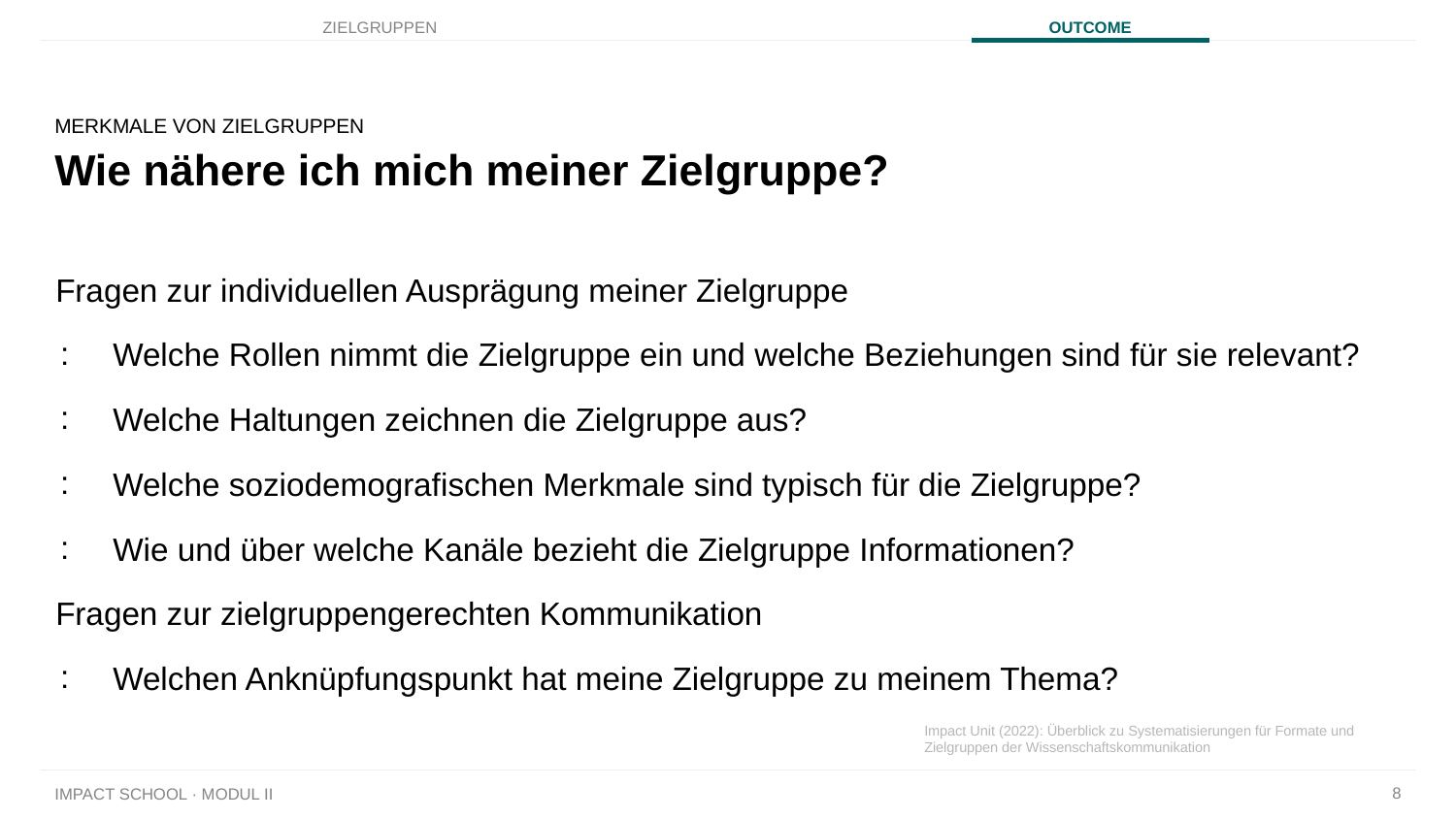

MERKMALE VON ZIELGRUPPEN
# Wie nähere ich mich meiner Zielgruppe?
Fragen zur individuellen Ausprägung meiner Zielgruppe
Welche Rollen nimmt die Zielgruppe ein und welche Beziehungen sind für sie relevant?
Welche Haltungen zeichnen die Zielgruppe aus?
Welche soziodemografischen Merkmale sind typisch für die Zielgruppe?
Wie und über welche Kanäle bezieht die Zielgruppe Informationen?
Fragen zur zielgruppengerechten Kommunikation
Welchen Anknüpfungspunkt hat meine Zielgruppe zu meinem Thema?

Impact Unit (2022): Überblick zu Systematisierungen für Formate und Zielgruppen der Wissenschaftskommunikation